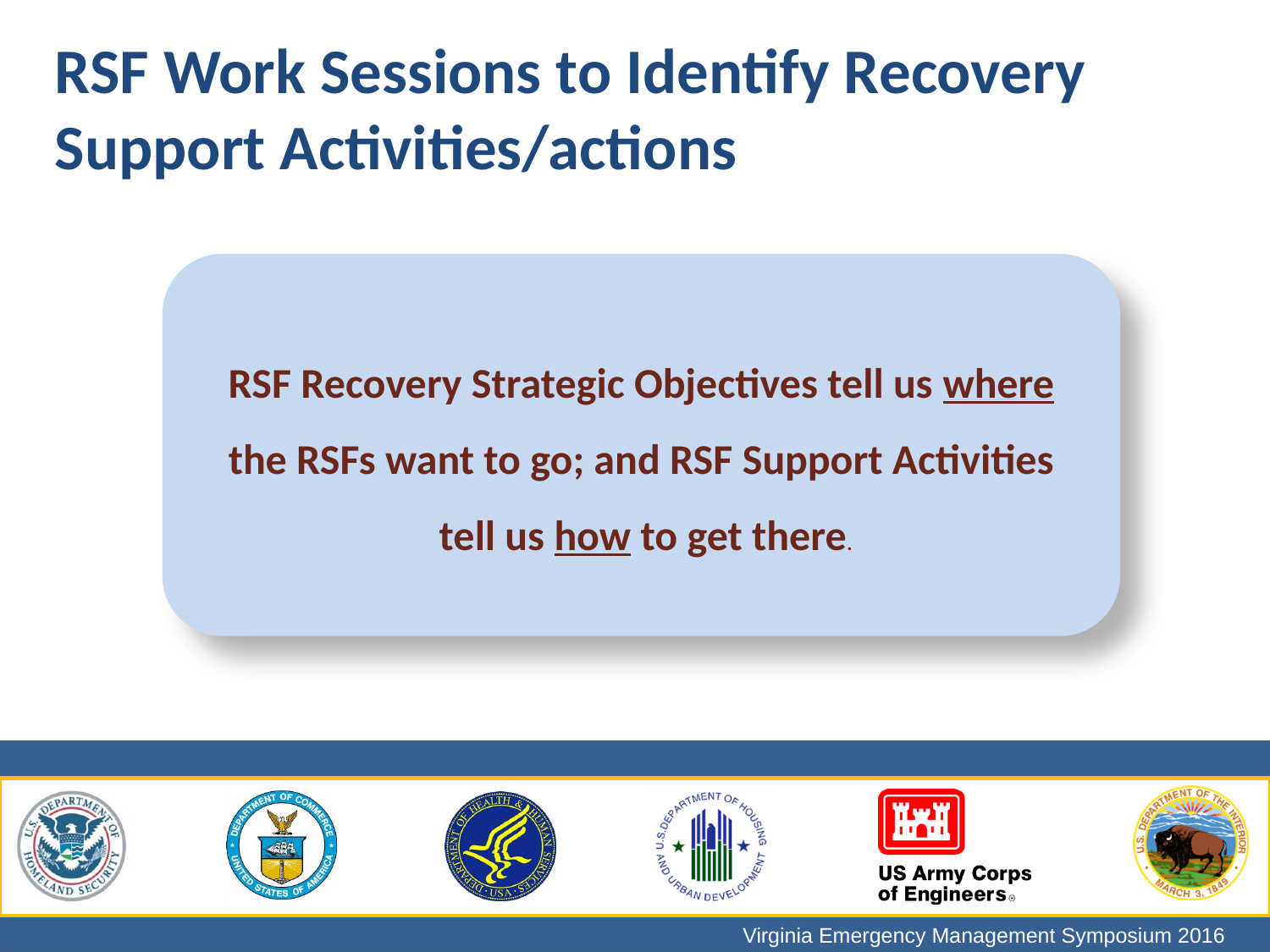

RSF Work Sessions to Identify Recovery Support Activities/actions

RSF Recovery Strategic Objectives tell us where the RSFs want to go; and RSF Support Activities
 tell us how to get there.